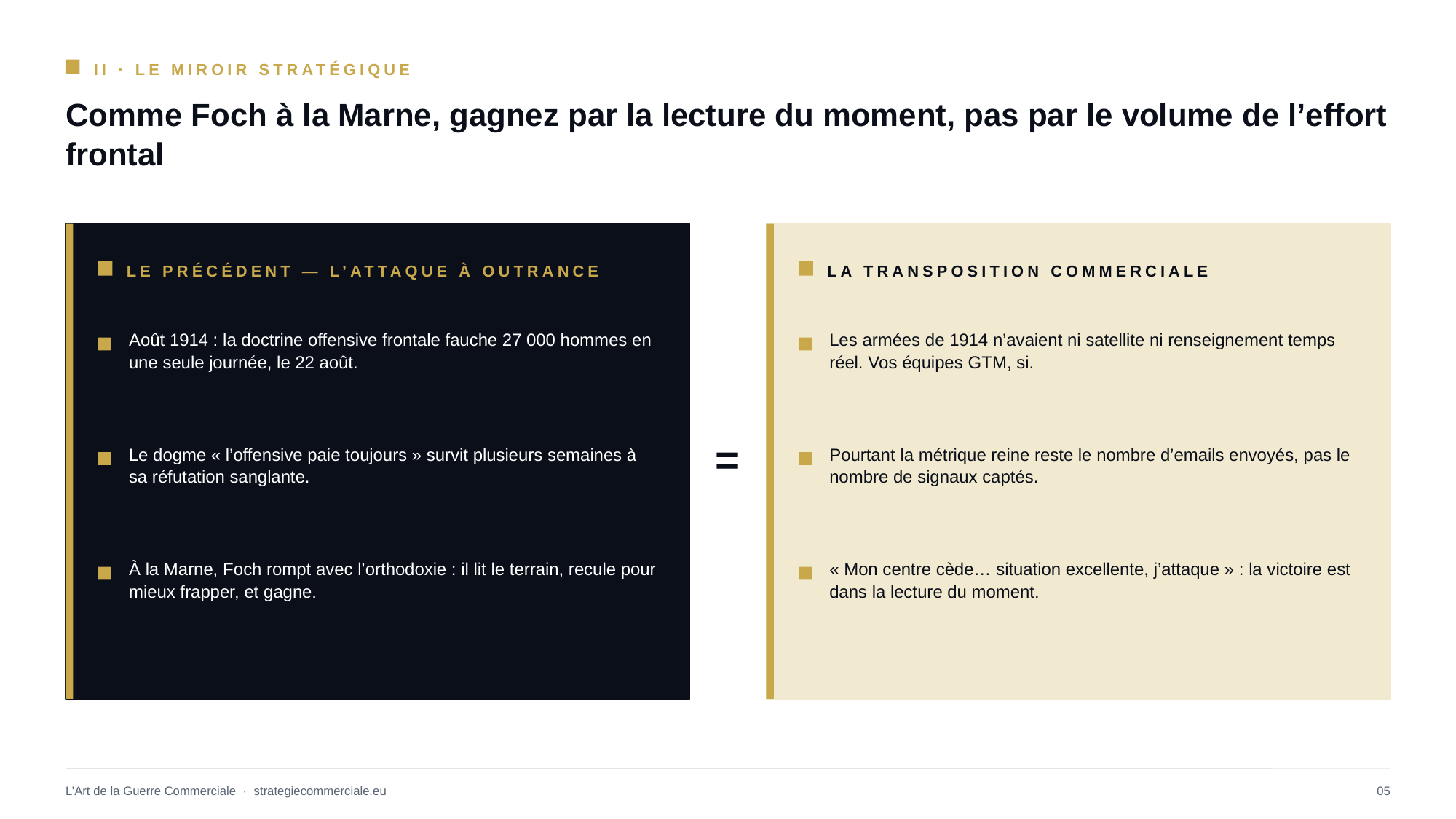

II · LE MIROIR STRATÉGIQUE

Comme Foch à la Marne, gagnez par la lecture du moment, pas par le volume de l’effort frontal

LE PRÉCÉDENT — L’ATTAQUE À OUTRANCE
LA TRANSPOSITION COMMERCIALE

Août 1914 : la doctrine offensive frontale fauche 27 000 hommes en une seule journée, le 22 août.
Les armées de 1914 n’avaient ni satellite ni renseignement temps réel. Vos équipes GTM, si.

=

Le dogme « l’offensive paie toujours » survit plusieurs semaines à sa réfutation sanglante.
Pourtant la métrique reine reste le nombre d’emails envoyés, pas le nombre de signaux captés.

À la Marne, Foch rompt avec l’orthodoxie : il lit le terrain, recule pour mieux frapper, et gagne.
« Mon centre cède… situation excellente, j’attaque » : la victoire est dans la lecture du moment.

L’Art de la Guerre Commerciale  ·  strategiecommerciale.eu
05